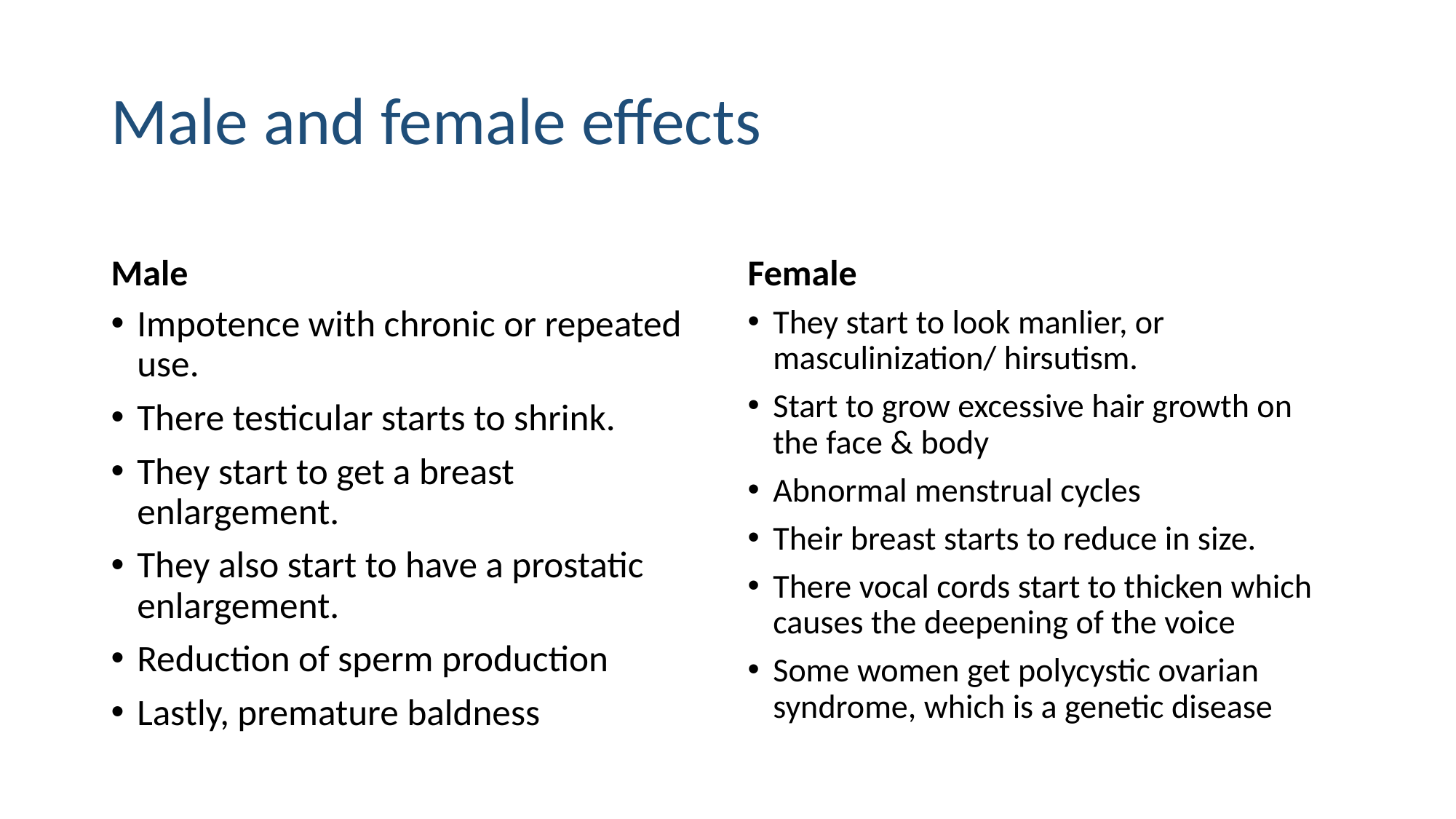

# Male and female effects
Male
Female
Impotence with chronic or repeated use.
There testicular starts to shrink.
They start to get a breast enlargement.
They also start to have a prostatic enlargement.
Reduction of sperm production
Lastly, premature baldness
They start to look manlier, or masculinization/ hirsutism.
Start to grow excessive hair growth on the face & body
Abnormal menstrual cycles
Their breast starts to reduce in size.
There vocal cords start to thicken which causes the deepening of the voice
Some women get polycystic ovarian syndrome, which is a genetic disease